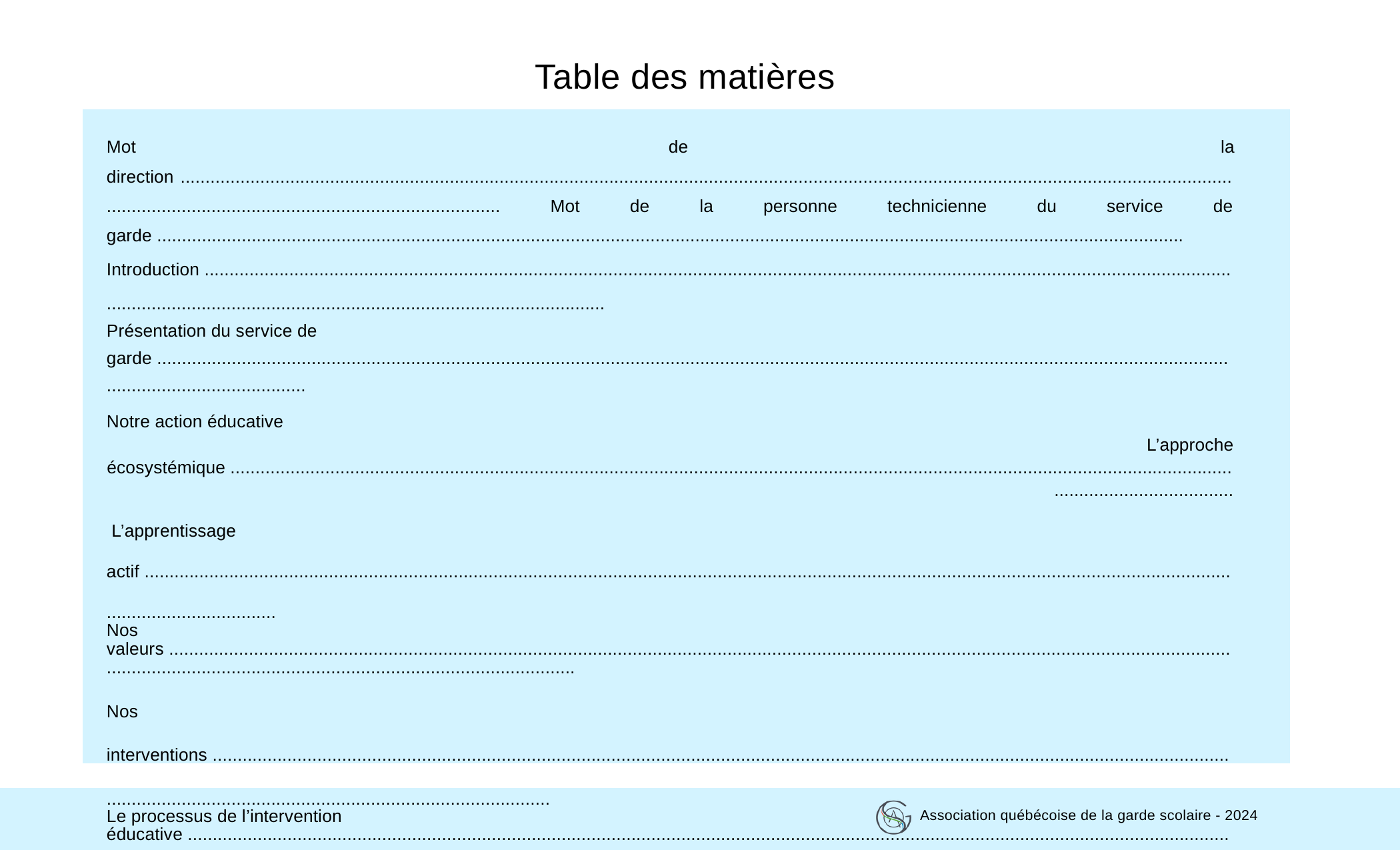

Table des matières

Mot de la direction .................................................................................................................................................................................................................................................................................................. Mot de la personne technicienne du service de garde ..............................................................................................................................................................................................................
Introduction ..................................................................................................................................................................................................................................................................................................................
Présentation du service de garde ...............................................................................................................................................................................................................................................................
Notre action éducative
L’approche écosystémique .............................................................................................................................................................................................................................................
 L’apprentissage actif ............................................................................................................................................................................................................................................................
Nos valeurs ...................................................................................................................................................................................................................................................................................................................
Nos interventions .....................................................................................................................................................................................................................................................................................................
Le processus de l’intervention éducative ..............................................................................................................................................................................................................................................
Des activités de qualité
L’organisation du temps ....................................................................................................................................................................................................................................................
 Horaire type d’une journée .............................................................................................................................................................................................................................................
 L’environnement ......................................................................................................................................................................................................................................................................
 Les possibilités d’activités d’apprentissage ........................................................................................................................................................................................................
La nécessaire collaboration ............................................................................................................................................................................................................................................................................
L’évaluation de la qualité éducative de notre service de garde ........................................................................................................................................................................................
La révision et la mise à jour de la plateforme éducative .........................................................................................................................................................................................................
Conclusion ......................................................................................................................................................................................................................................................................................................................
Bibliographie ................................................................................................................................................................................................................................................................................................................

Association québécoise de la garde scolaire - 2024